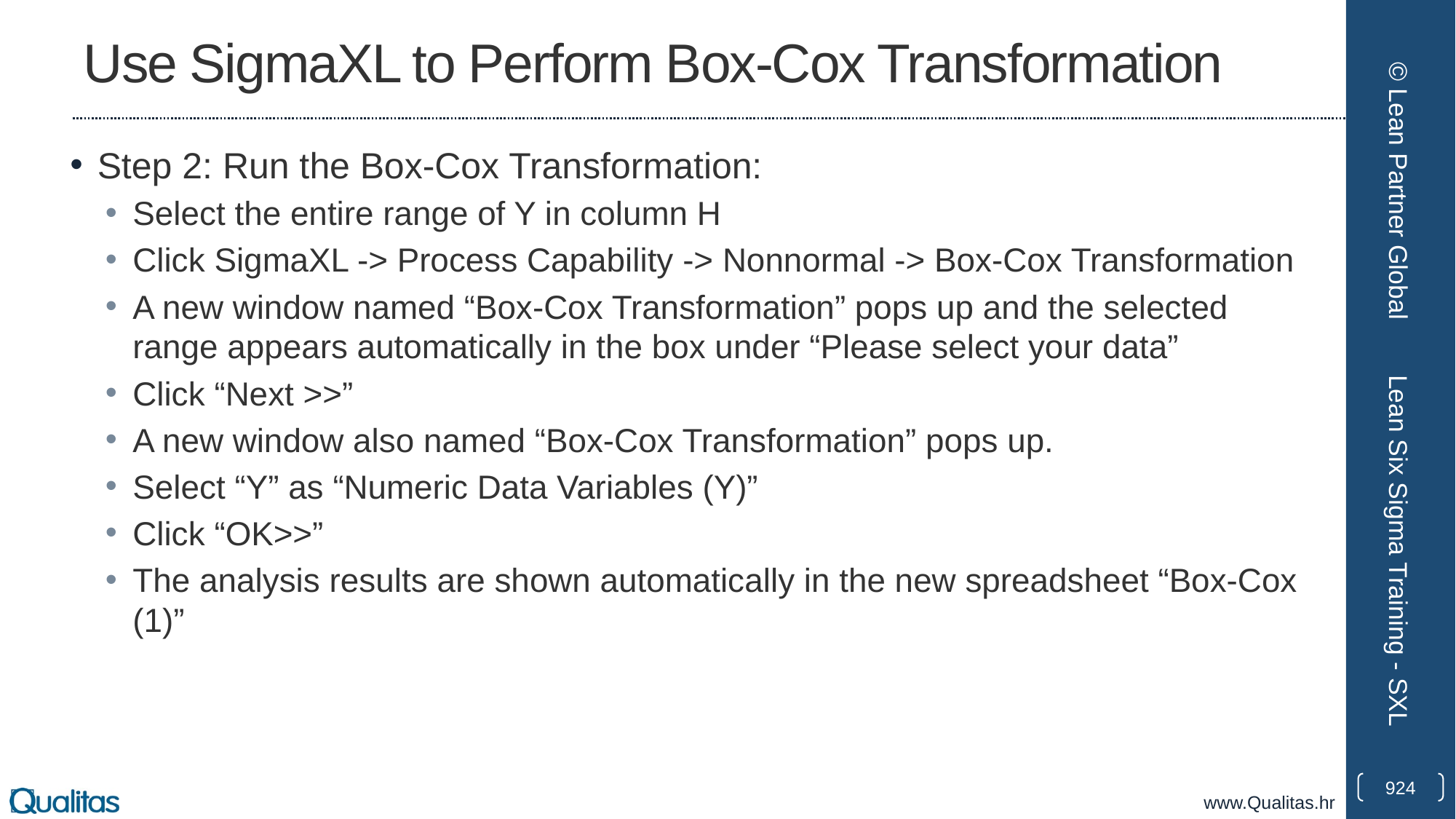

# Use SigmaXL to Perform Box-Cox Transformation
Step 2: Run the Box-Cox Transformation:
Select the entire range of Y in column H
Click SigmaXL -> Process Capability -> Nonnormal -> Box-Cox Transformation
A new window named “Box-Cox Transformation” pops up and the selected range appears automatically in the box under “Please select your data”
Click “Next >>”
A new window also named “Box-Cox Transformation” pops up.
Select “Y” as “Numeric Data Variables (Y)”
Click “OK>>”
The analysis results are shown automatically in the new spreadsheet “Box-Cox (1)”

© Lean Partner Global
Lean Six Sigma Training - SXL
924